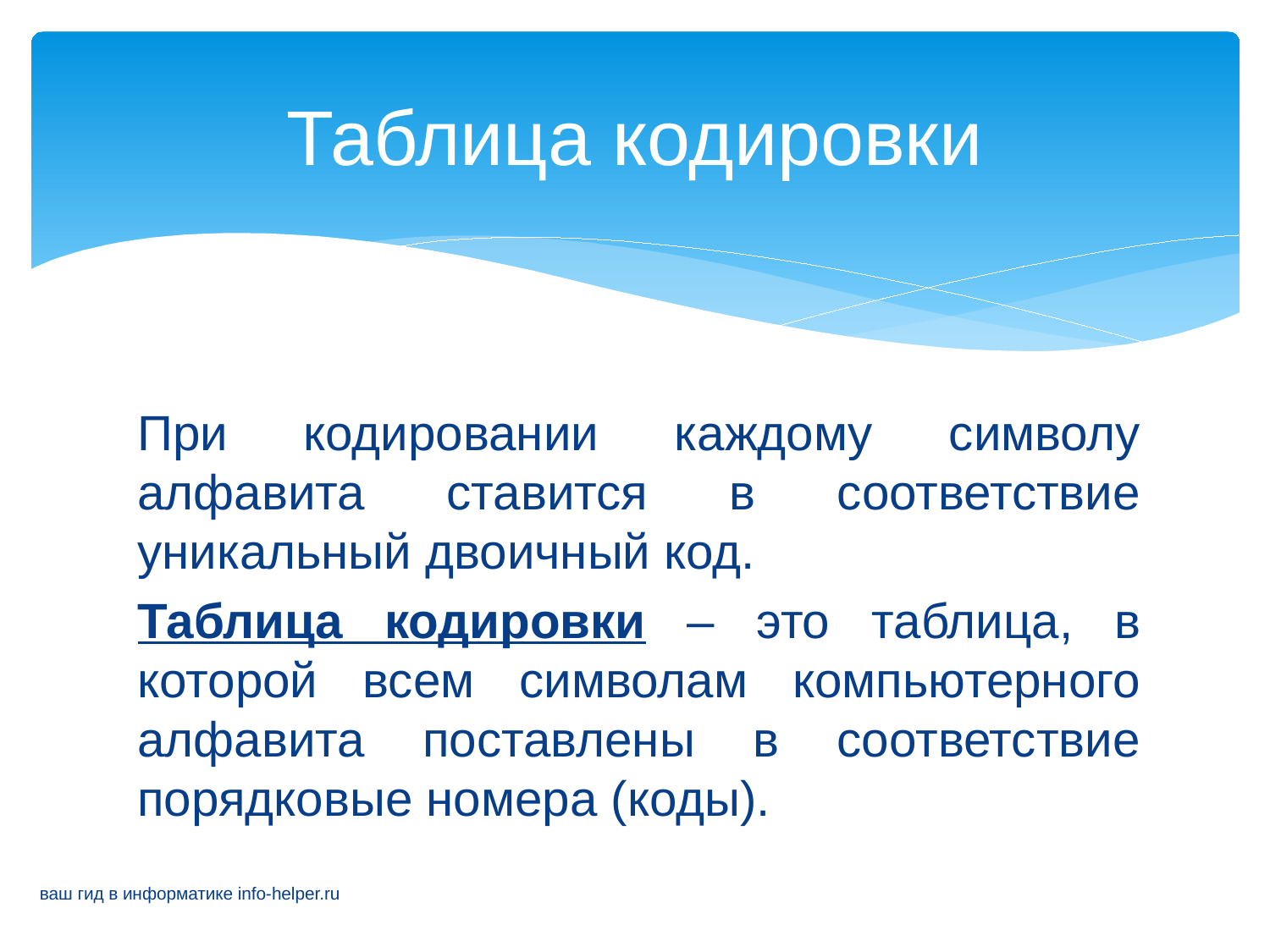

# Таблица кодировки

При кодировании каждому символу алфавита ставится в соответствие уникальный двоичный код.
Таблица кодировки – это таблица, в которой всем символам компьютерного алфавита поставлены в соответствие порядковые номера (коды).
ваш гид в информатике info-helper.ru